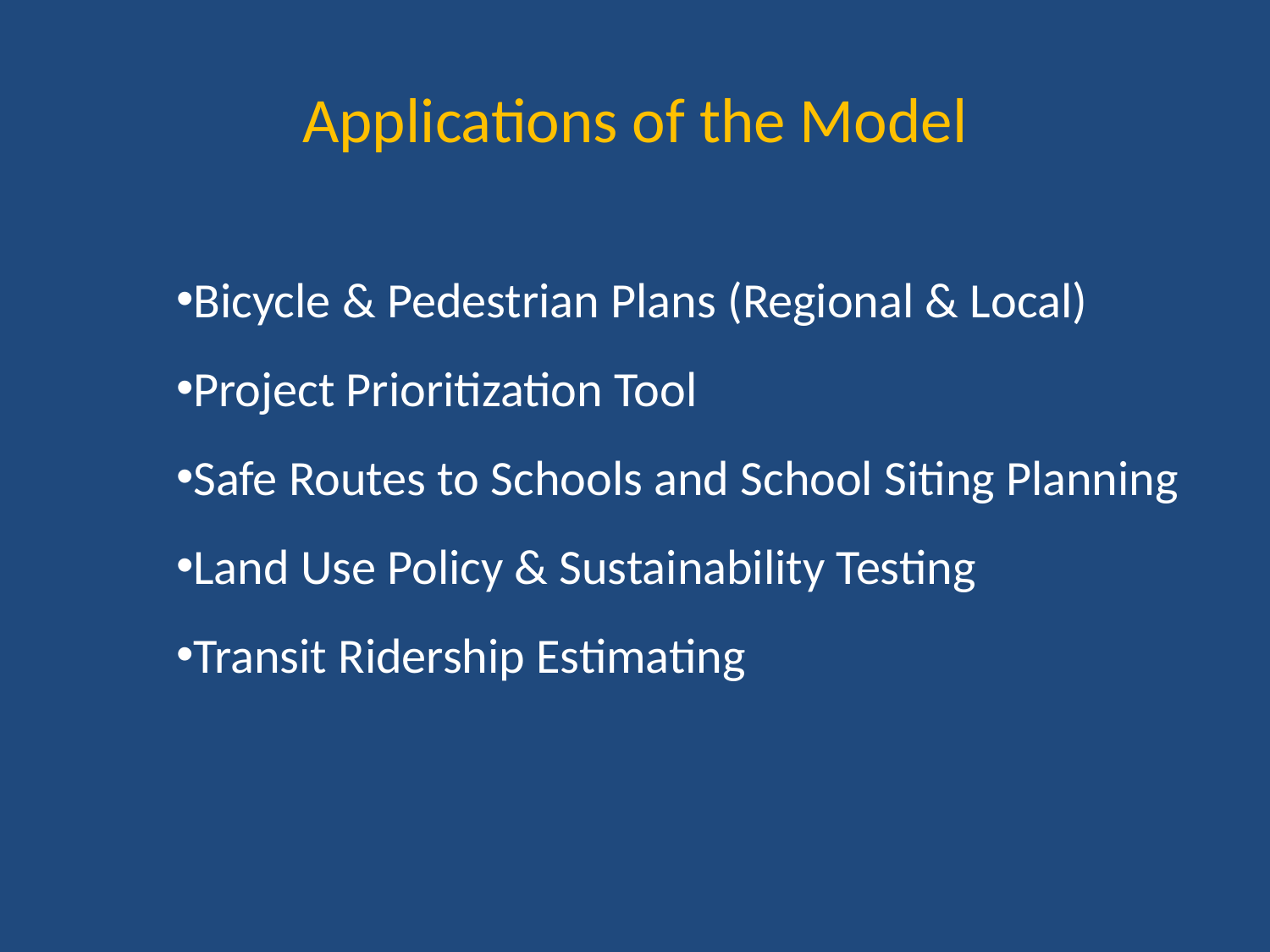

# Applications of the Model
Bicycle & Pedestrian Plans (Regional & Local)
Project Prioritization Tool
Safe Routes to Schools and School Siting Planning
Land Use Policy & Sustainability Testing
Transit Ridership Estimating